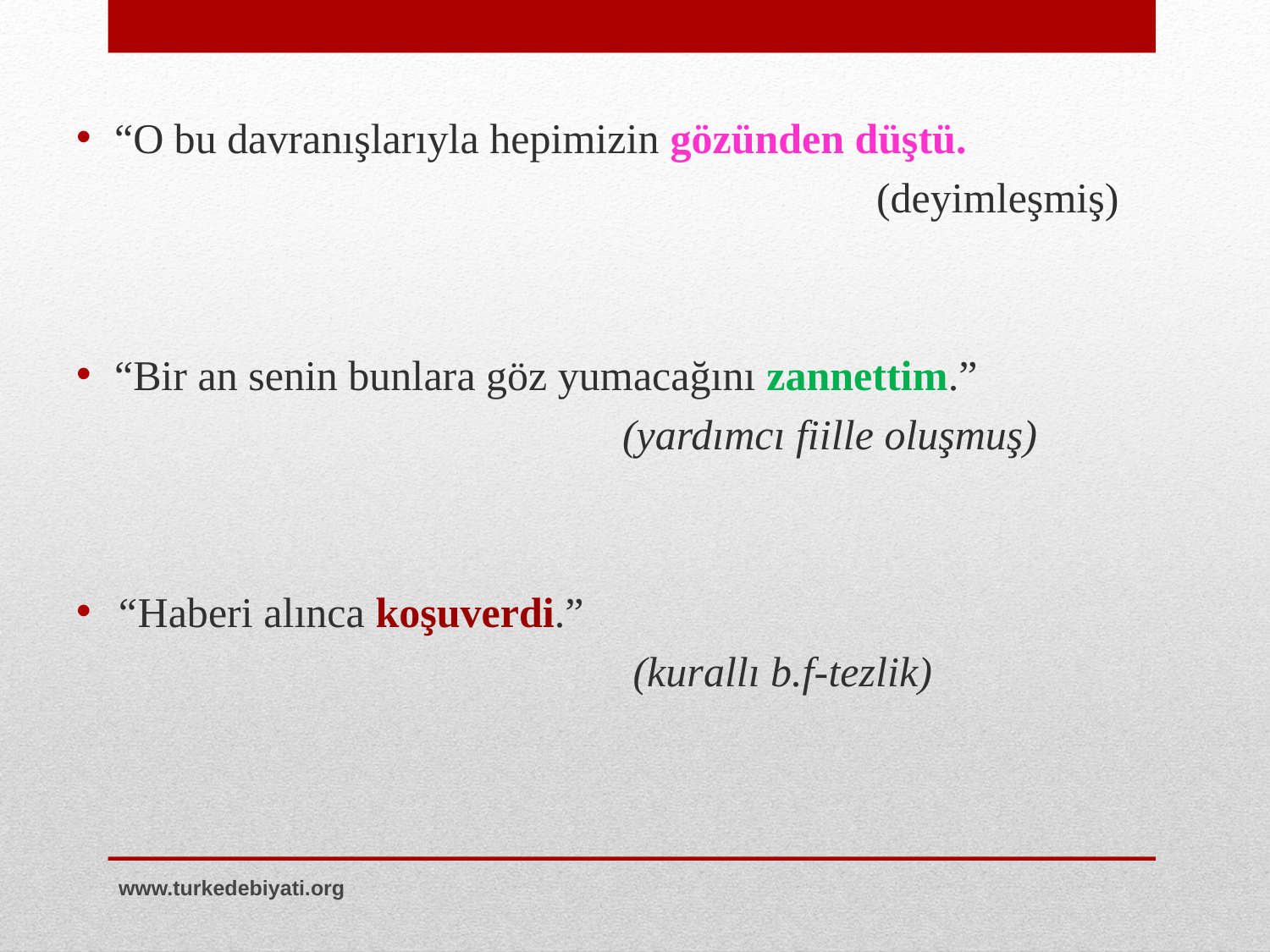

“O bu davranışlarıyla hepimizin gözünden düştü.
							(deyimleşmiş)

“Bir an senin bunlara göz yumacağını zannettim.”
					(yardımcı fiille oluşmuş)

“Haberi alınca koşuverdi.”
					 (kurallı b.f-tezlik)

www.turkedebiyati.org